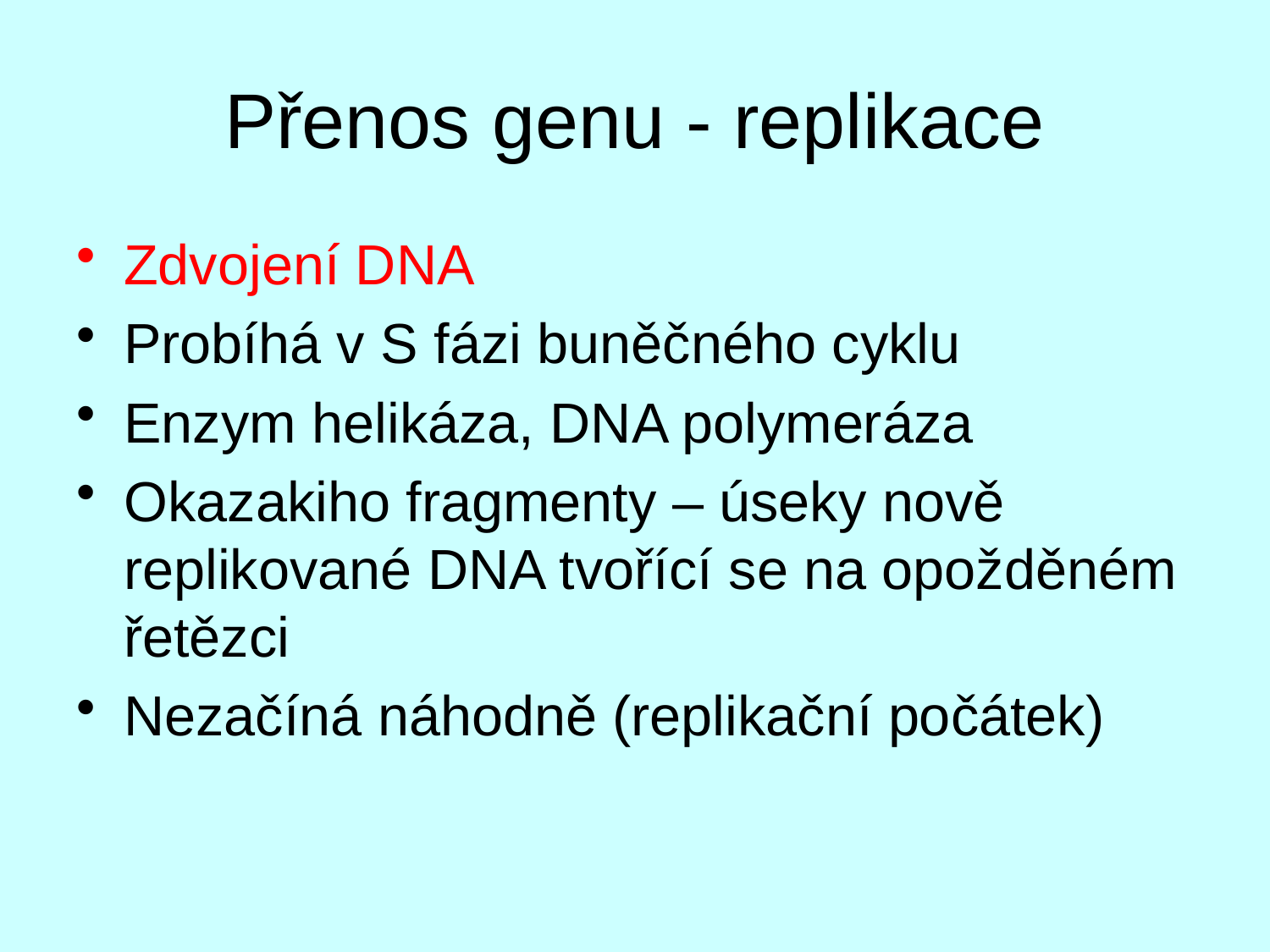

# Přenos genu - replikace
Zdvojení DNA
Probíhá v S fázi buněčného cyklu
Enzym helikáza, DNA polymeráza
Okazakiho fragmenty – úseky nově replikované DNA tvořící se na opožděném řetězci
Nezačíná náhodně (replikační počátek)